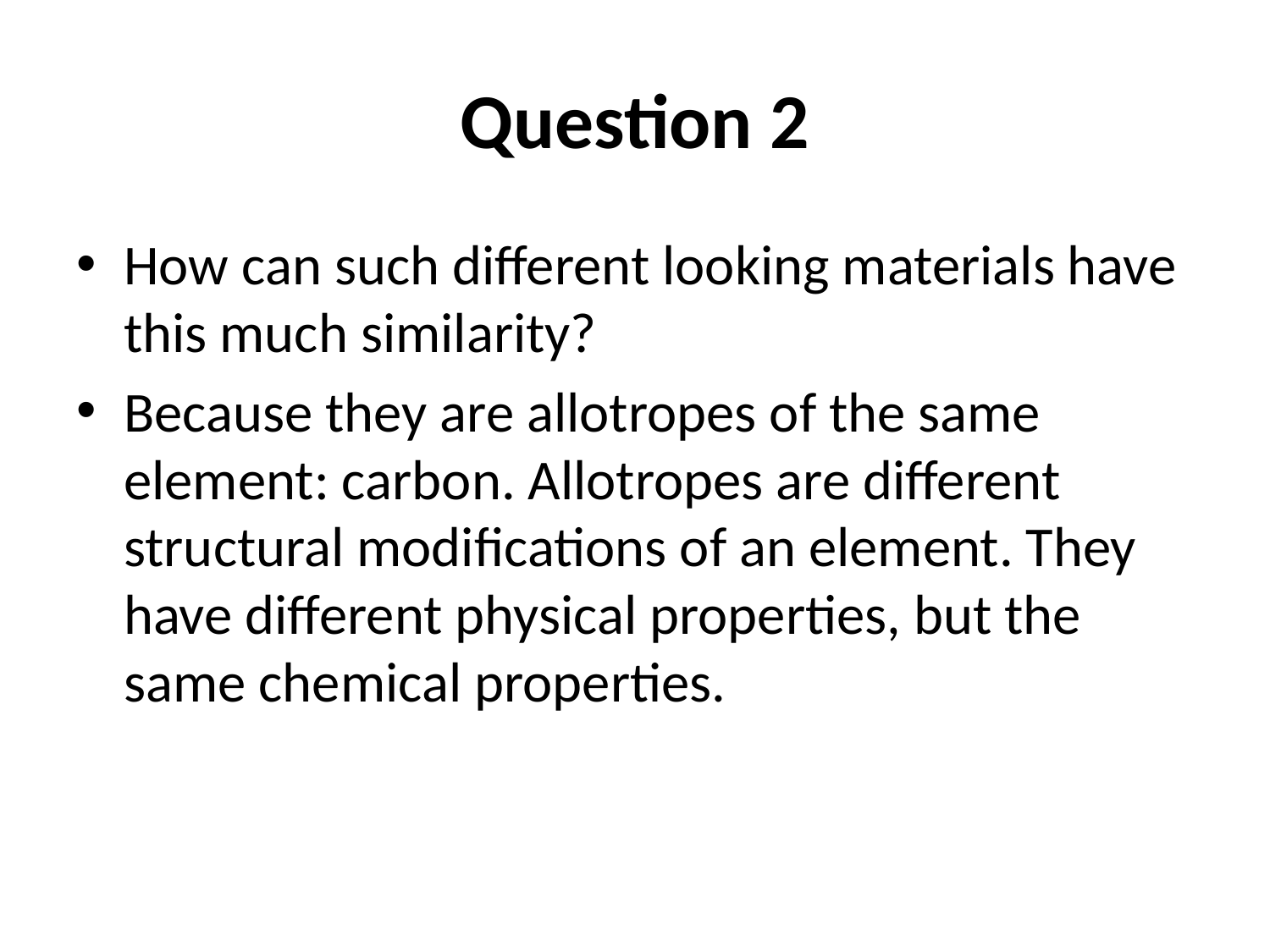

# Question 2
How can such different looking materials have this much similarity?
Because they are allotropes of the same element: carbon. Allotropes are different structural modifications of an element. They have different physical properties, but the same chemical properties.